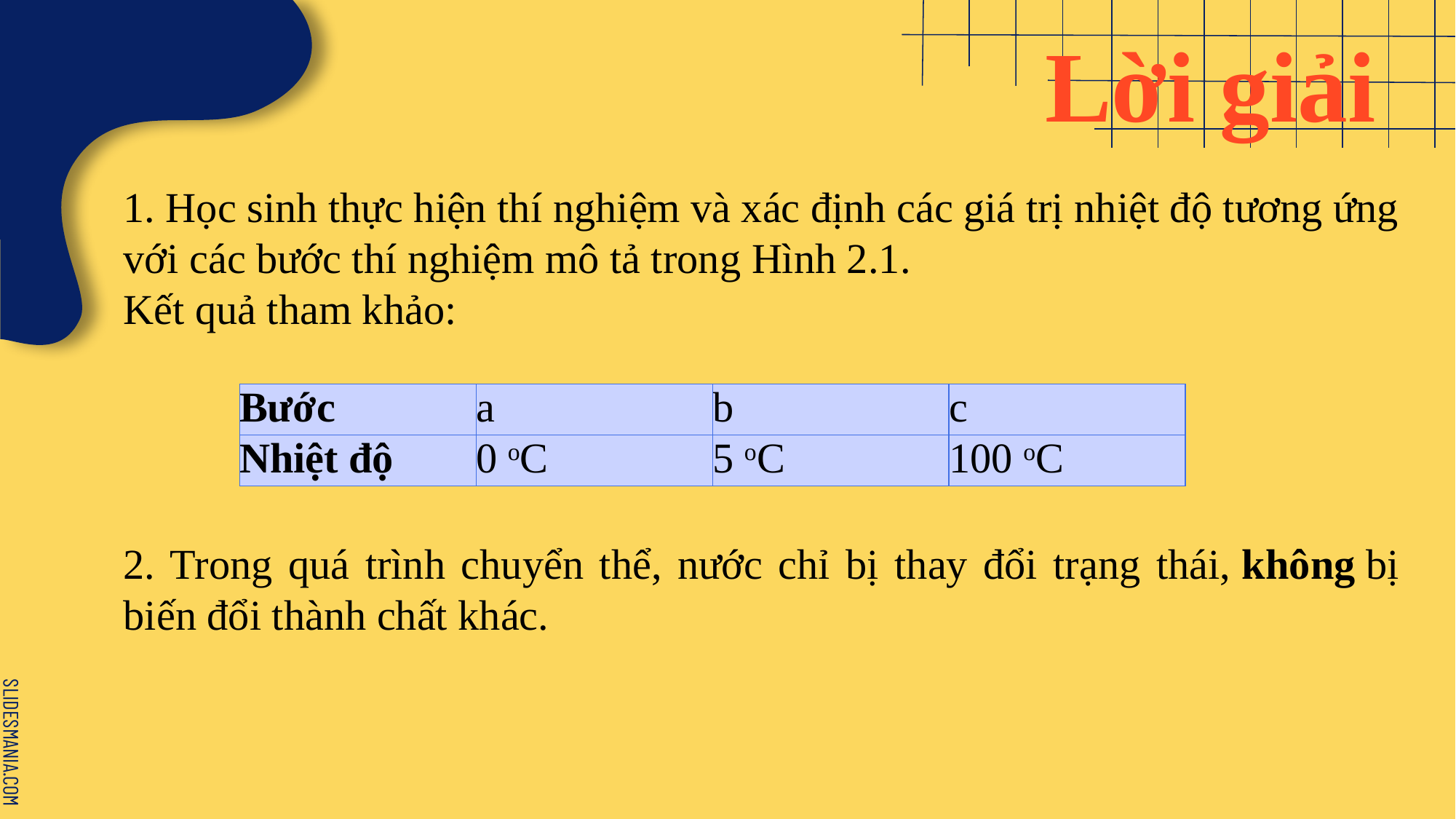

Lời giải
1. Học sinh thực hiện thí nghiệm và xác định các giá trị nhiệt độ tương ứng với các bước thí nghiệm mô tả trong Hình 2.1.
Kết quả tham khảo:

2. Trong quá trình chuyển thể, nước chỉ bị thay đổi trạng thái, không bị biến đổi thành chất khác.
| Bước | a | b | c |
| --- | --- | --- | --- |
| Nhiệt độ | 0 oC | 5 oC | 100 oC |